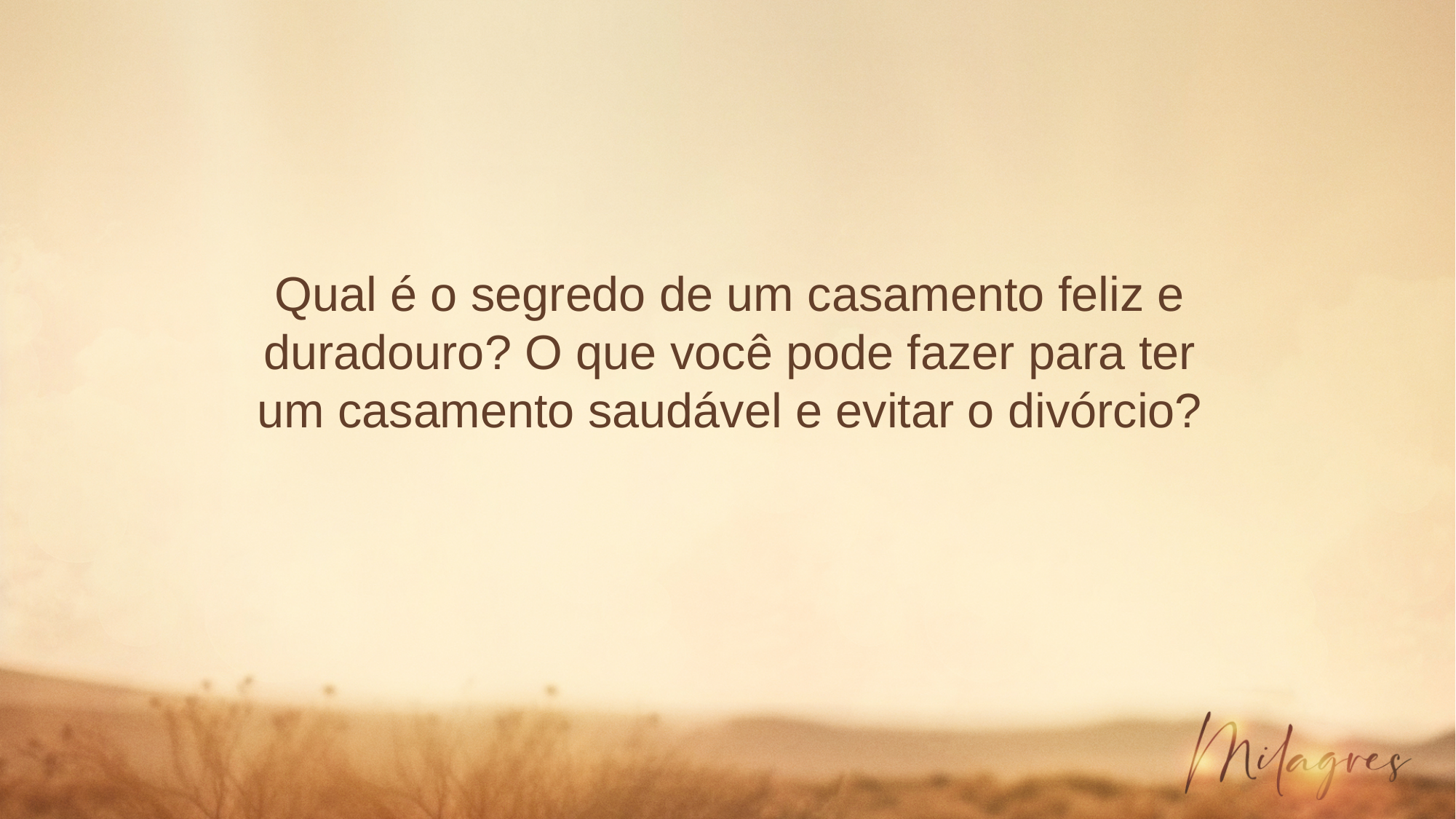

Qual é o segredo de um casamento feliz e duradouro? O que você pode fazer para ter um casamento saudável e evitar o divórcio?